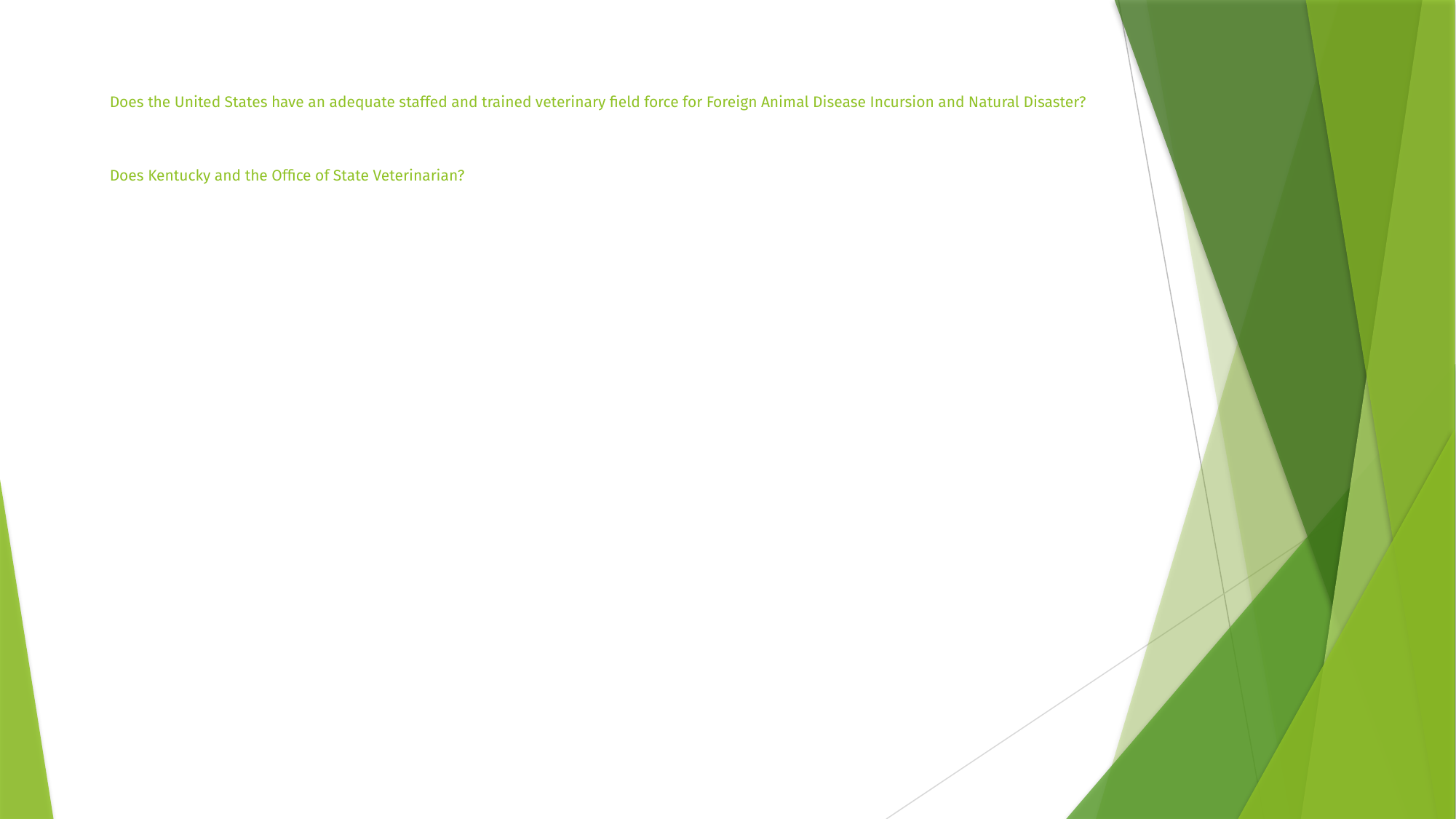

# Does the United States have an adequate staffed and trained veterinary field force for Foreign Animal Disease Incursion and Natural Disaster? Does Kentucky and the Office of State Veterinarian?